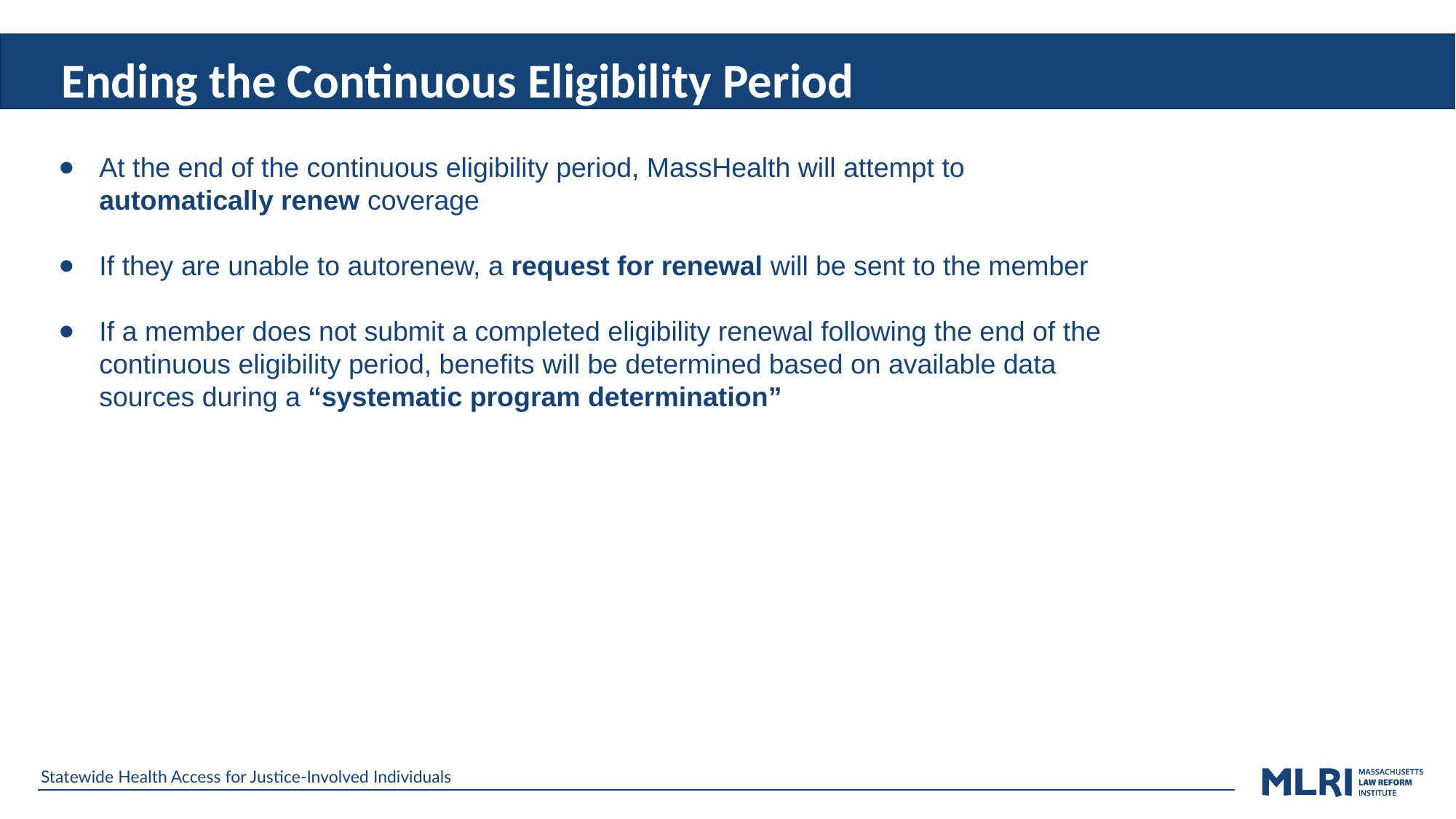

Ending the Continuous Eligibility Period
At the end of the continuous eligibility period, MassHealth will attempt to automatically renew coverage
If they are unable to autorenew, a request for renewal will be sent to the member
If a member does not submit a completed eligibility renewal following the end of the continuous eligibility period, benefits will be determined based on available data sources during a “systematic program determination”